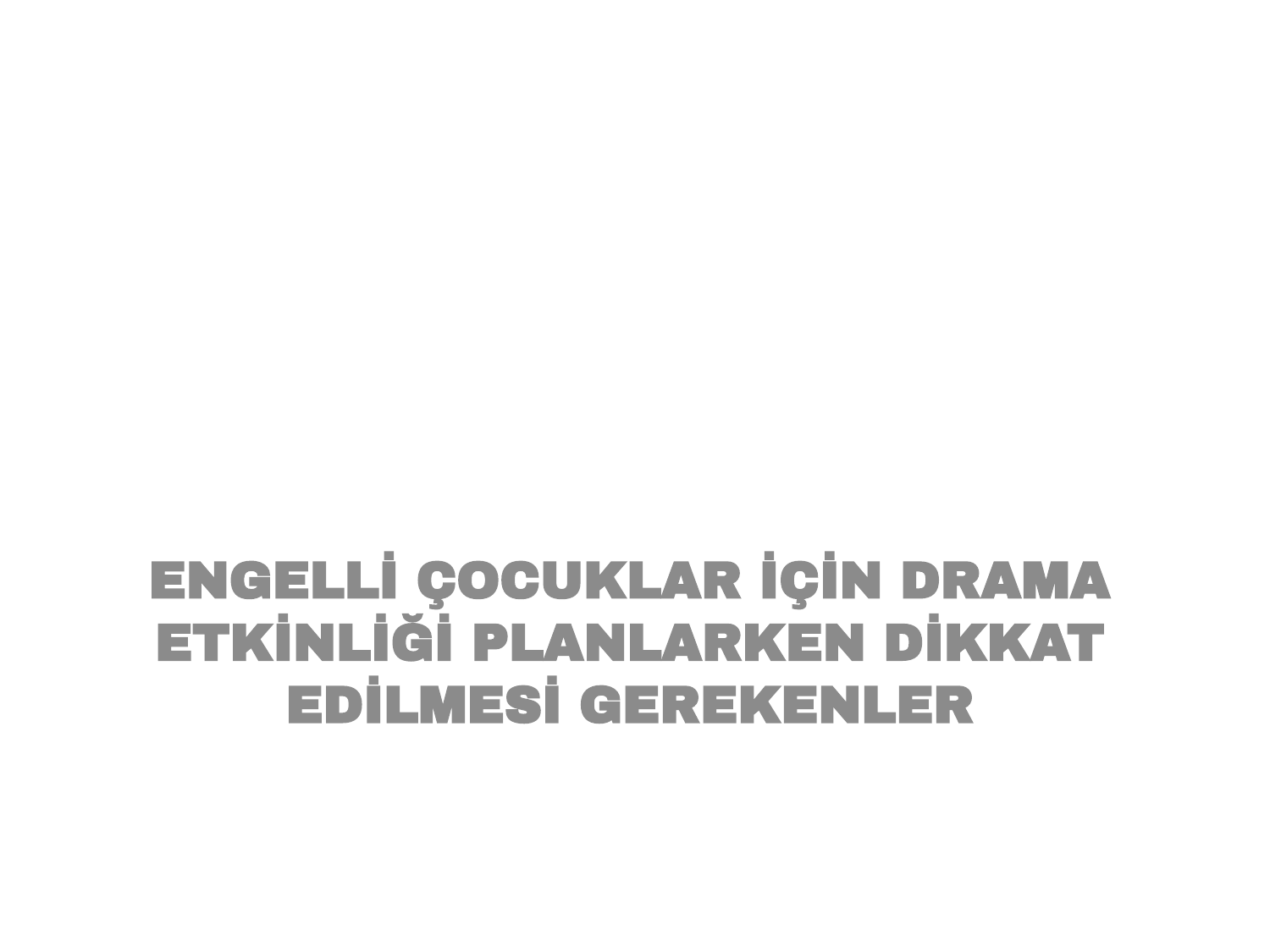

ENGELLİ ÇOCUKLAR İÇİN DRAMA ETKİNLİĞİ PLANLARKEN DİKKAT EDİLMESİ GEREKENLER